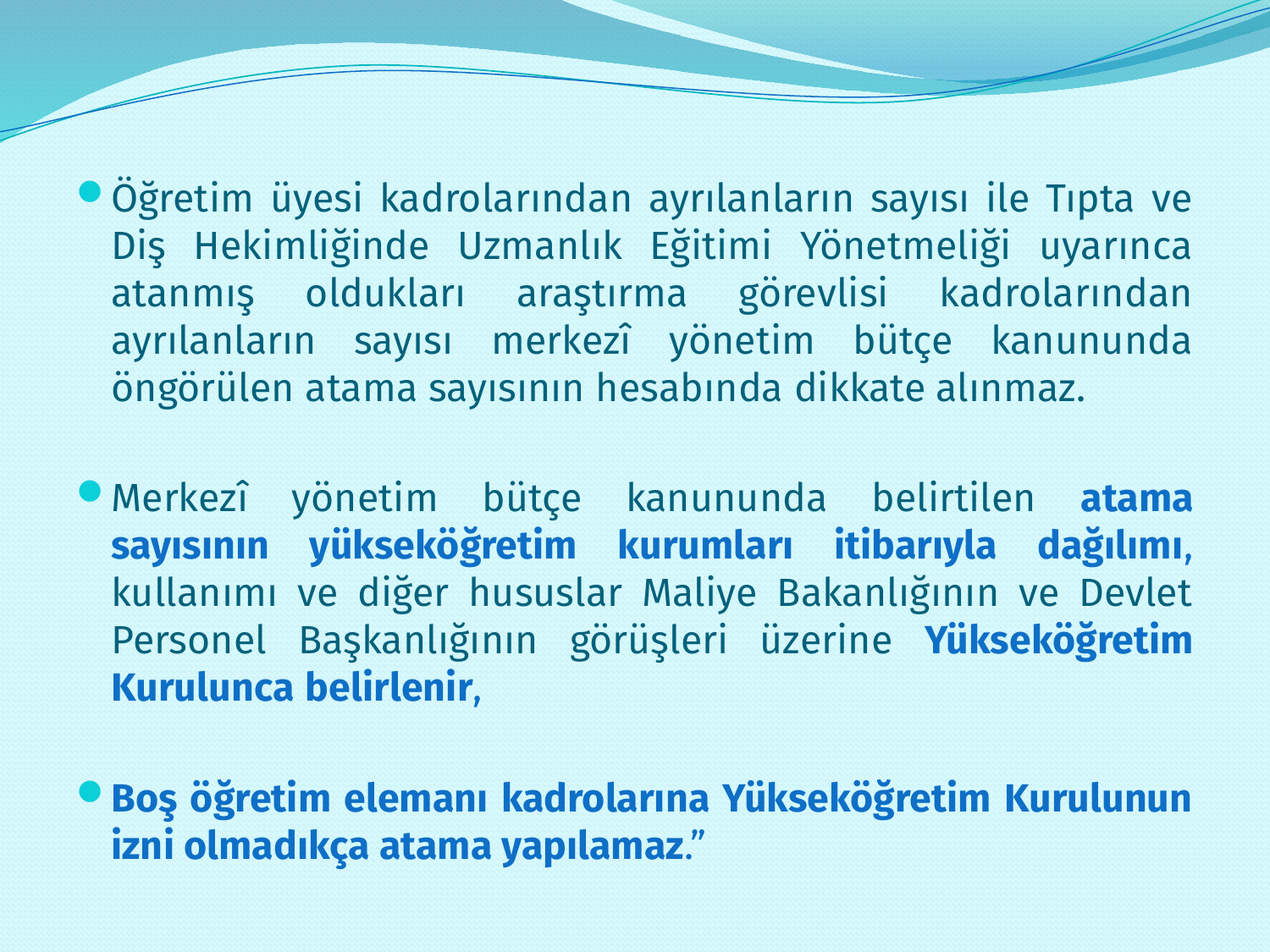

Öğretim üyesi kadrolarından ayrılanların sayısı ile Tıpta ve Diş Hekimliğinde Uzmanlık Eğitimi Yönetmeliği uyarınca atanmış oldukları araştırma görevlisi kadrolarından ayrılanların sayısı merkezî yönetim bütçe kanununda öngörülen atama sayısının hesabında dikkate alınmaz.

Merkezî yönetim bütçe kanununda belirtilen atama sayısının yükseköğretim kurumları itibarıyla dağılımı, kullanımı ve diğer hususlar Maliye Bakanlığının ve Devlet Personel Başkanlığının görüşleri üzerine Yükseköğretim Kurulunca belirlenir,

Boş öğretim elemanı kadrolarına Yükseköğretim Kurulunun izni olmadıkça atama yapılamaz.”